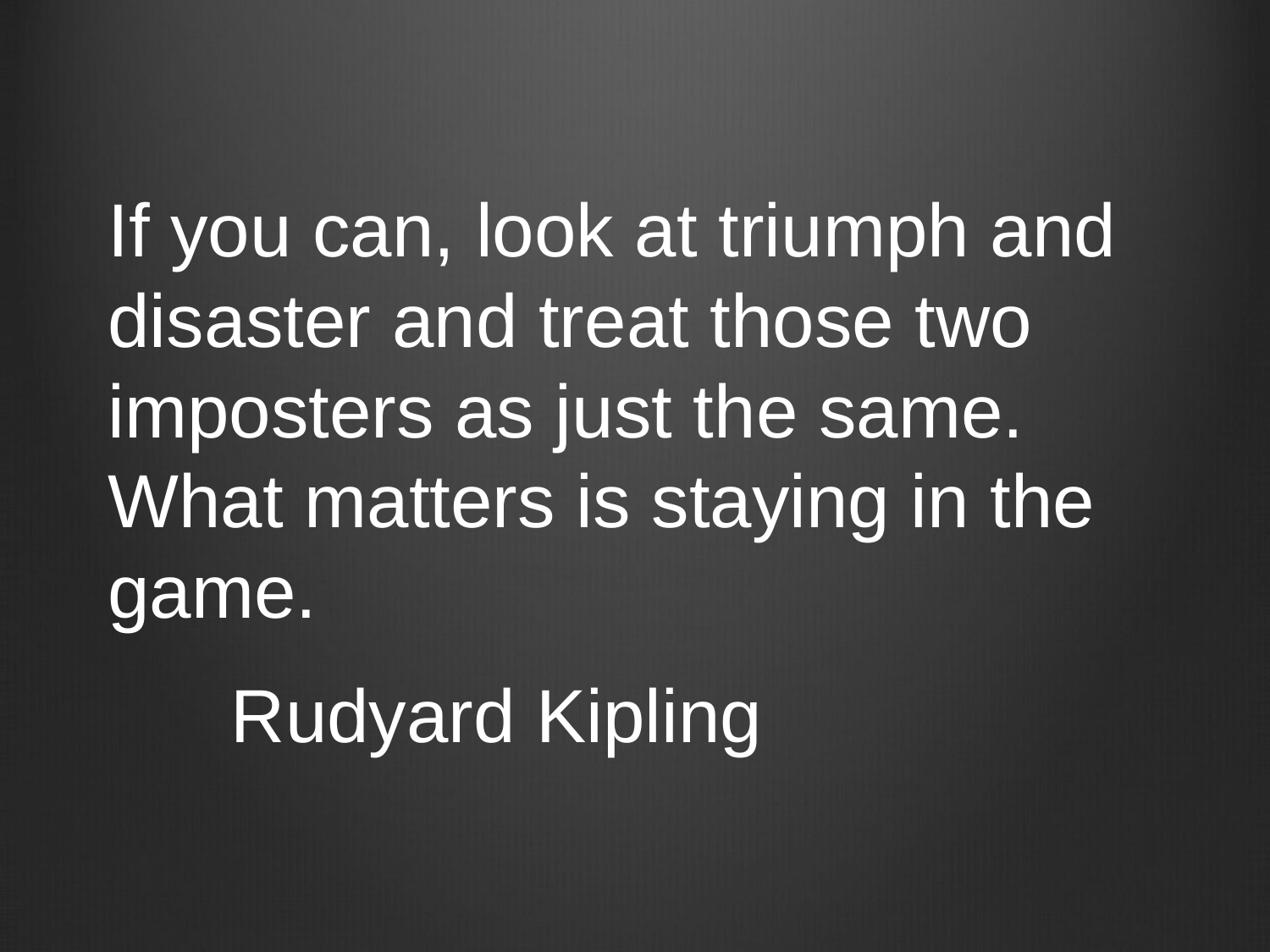

If you can, look at triumph and disaster and treat those two imposters as just the same.  What matters is staying in the game.
	Rudyard Kipling